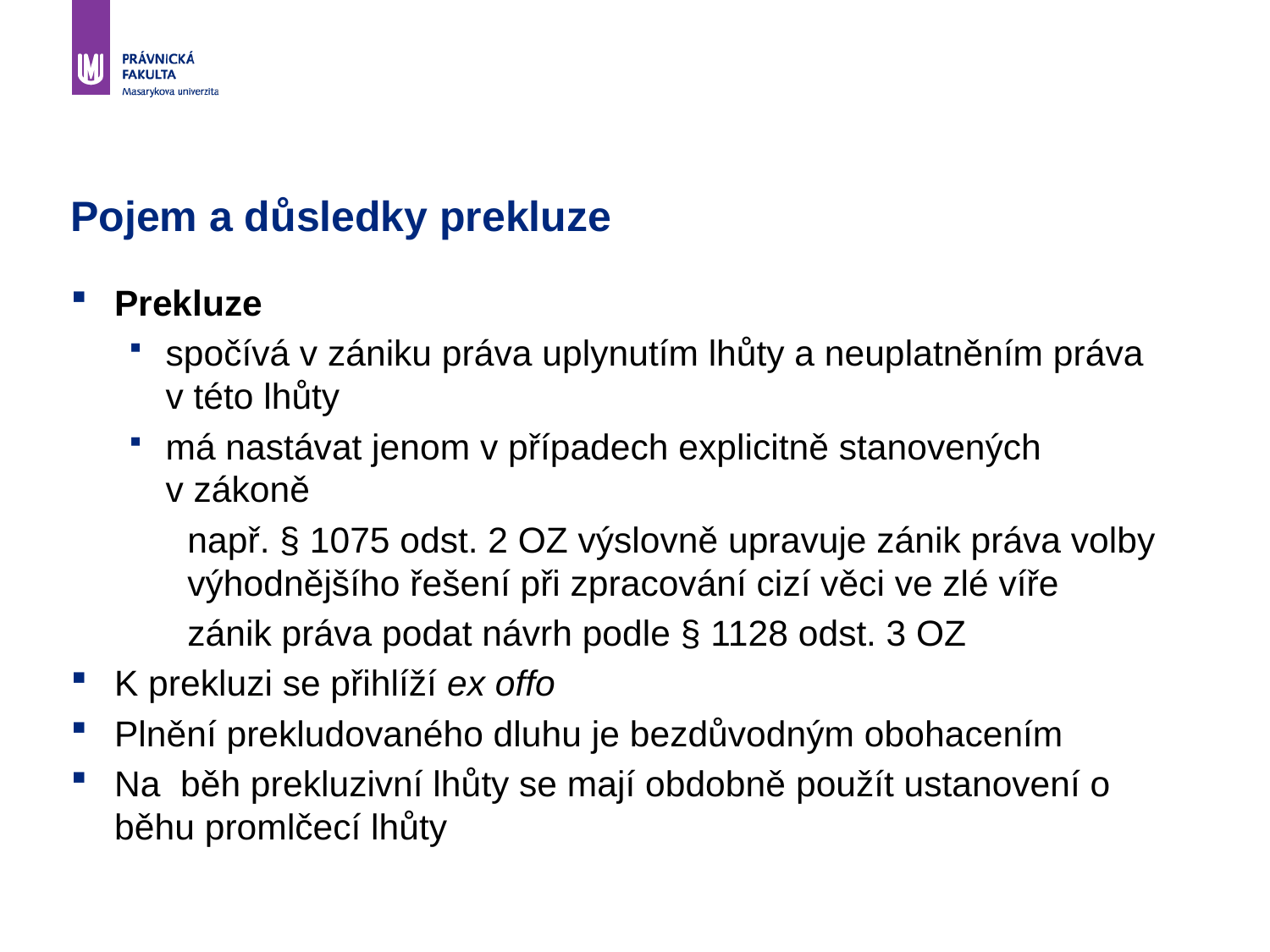

# Pojem a důsledky prekluze
Prekluze
spočívá v zániku práva uplynutím lhůty a neuplatněním práva v této lhůty
má nastávat jenom v případech explicitně stanovených v zákoně
např. § 1075 odst. 2 OZ výslovně upravuje zánik práva volby výhodnějšího řešení při zpracování cizí věci ve zlé víře
zánik práva podat návrh podle § 1128 odst. 3 OZ
K prekluzi se přihlíží ex offo
Plnění prekludovaného dluhu je bezdůvodným obohacením
Na  běh prekluzivní lhůty se mají obdobně použít ustanovení o běhu promlčecí lhůty